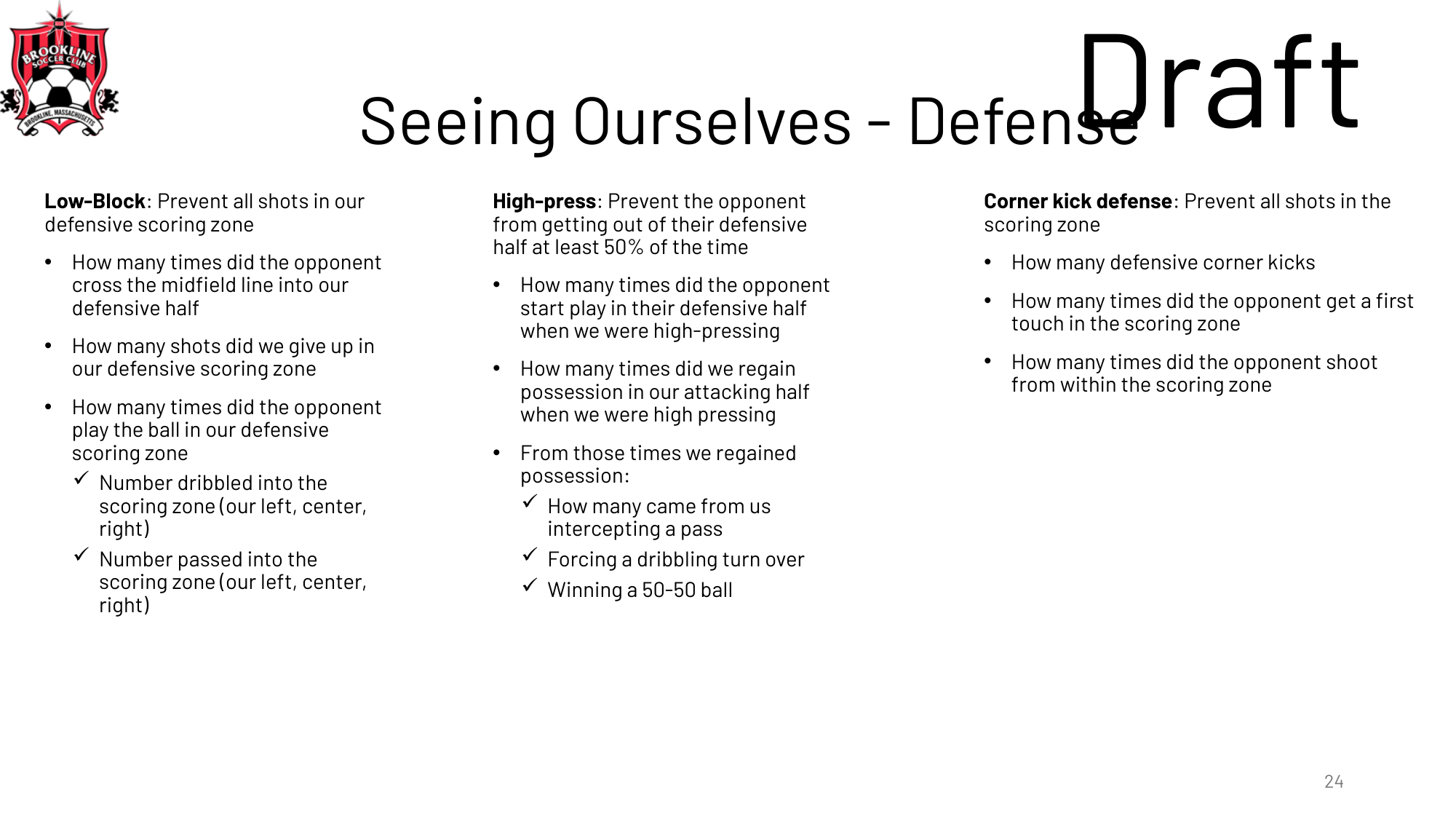

Draft
# Seeing Ourselves - Defense
Low-Block: Prevent all shots in our defensive scoring zone
How many times did the opponent cross the midfield line into our defensive half
How many shots did we give up in our defensive scoring zone
How many times did the opponent play the ball in our defensive scoring zone
Number dribbled into the scoring zone (our left, center, right)
Number passed into the scoring zone (our left, center, right)
High-press: Prevent the opponent from getting out of their defensive half at least 50% of the time
How many times did the opponent start play in their defensive half when we were high-pressing
How many times did we regain possession in our attacking half when we were high pressing
From those times we regained possession:
How many came from us intercepting a pass
Forcing a dribbling turn over
Winning a 50-50 ball
Corner kick defense: Prevent all shots in the scoring zone
How many defensive corner kicks
How many times did the opponent get a first touch in the scoring zone
How many times did the opponent shoot from within the scoring zone

24